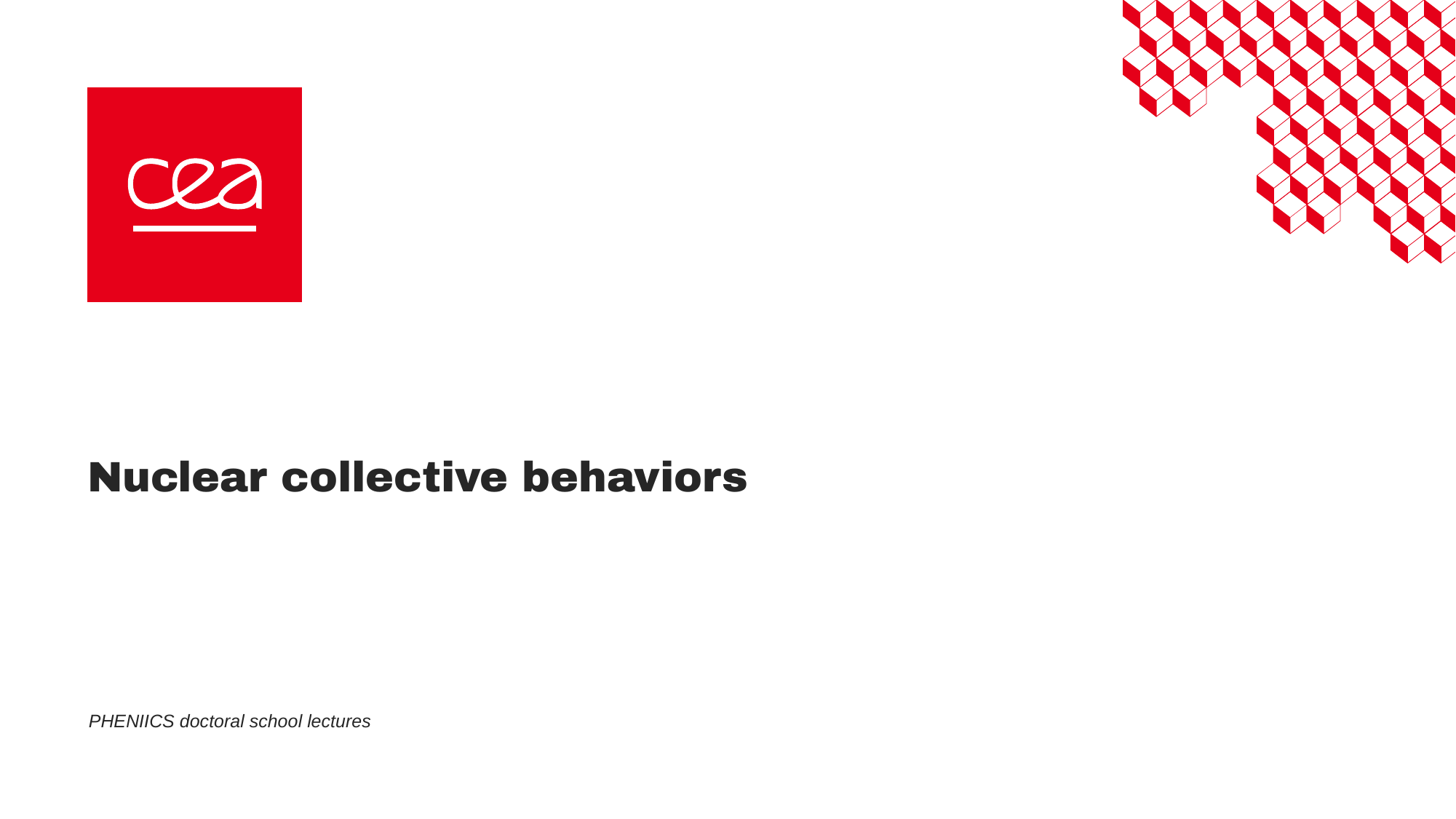

# Nuclear collective behaviors
PHENIICS doctoral school lectures